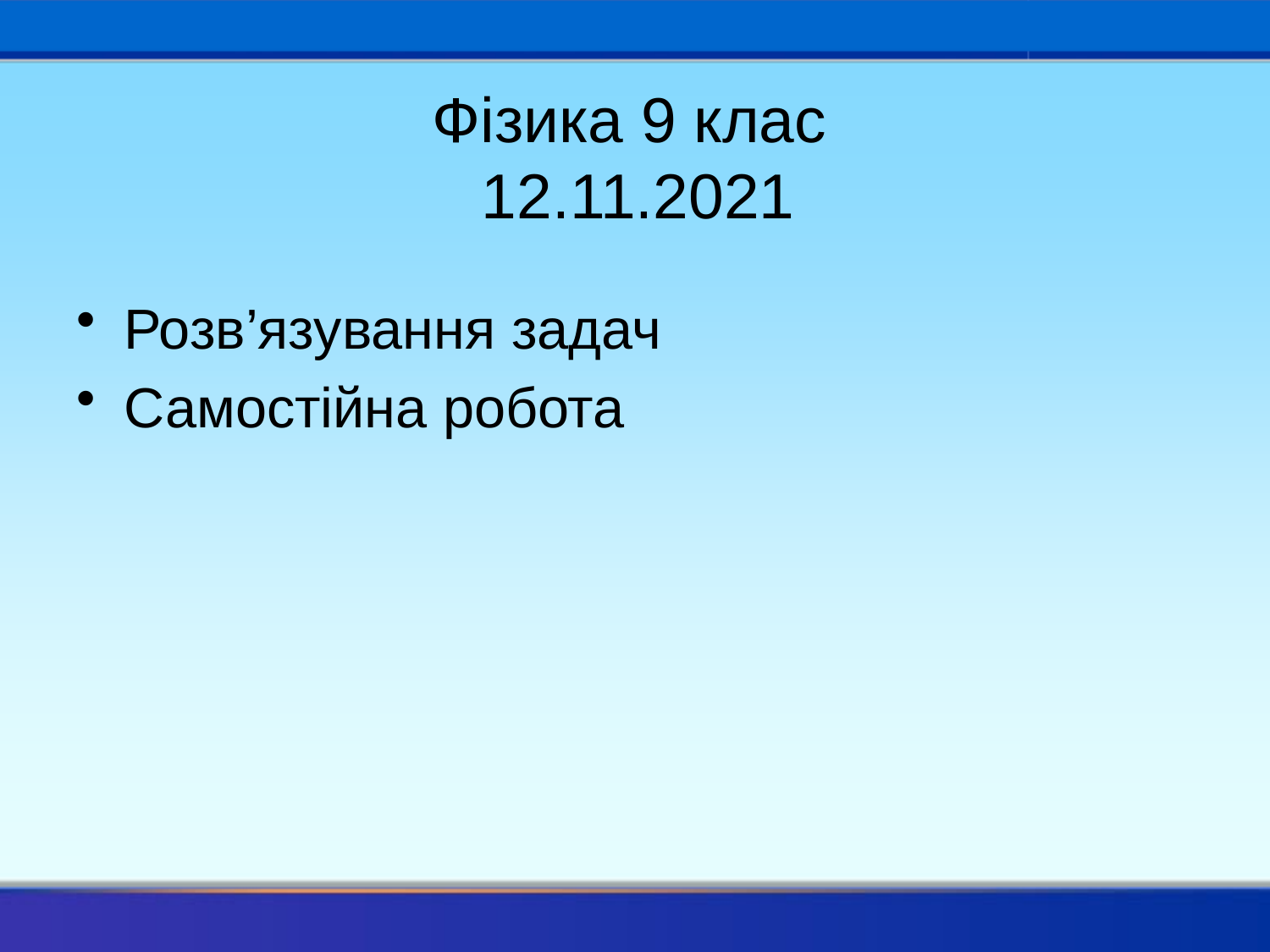

# Фізика 9 клас 12.11.2021
Розв’язування задач
Самостійна робота